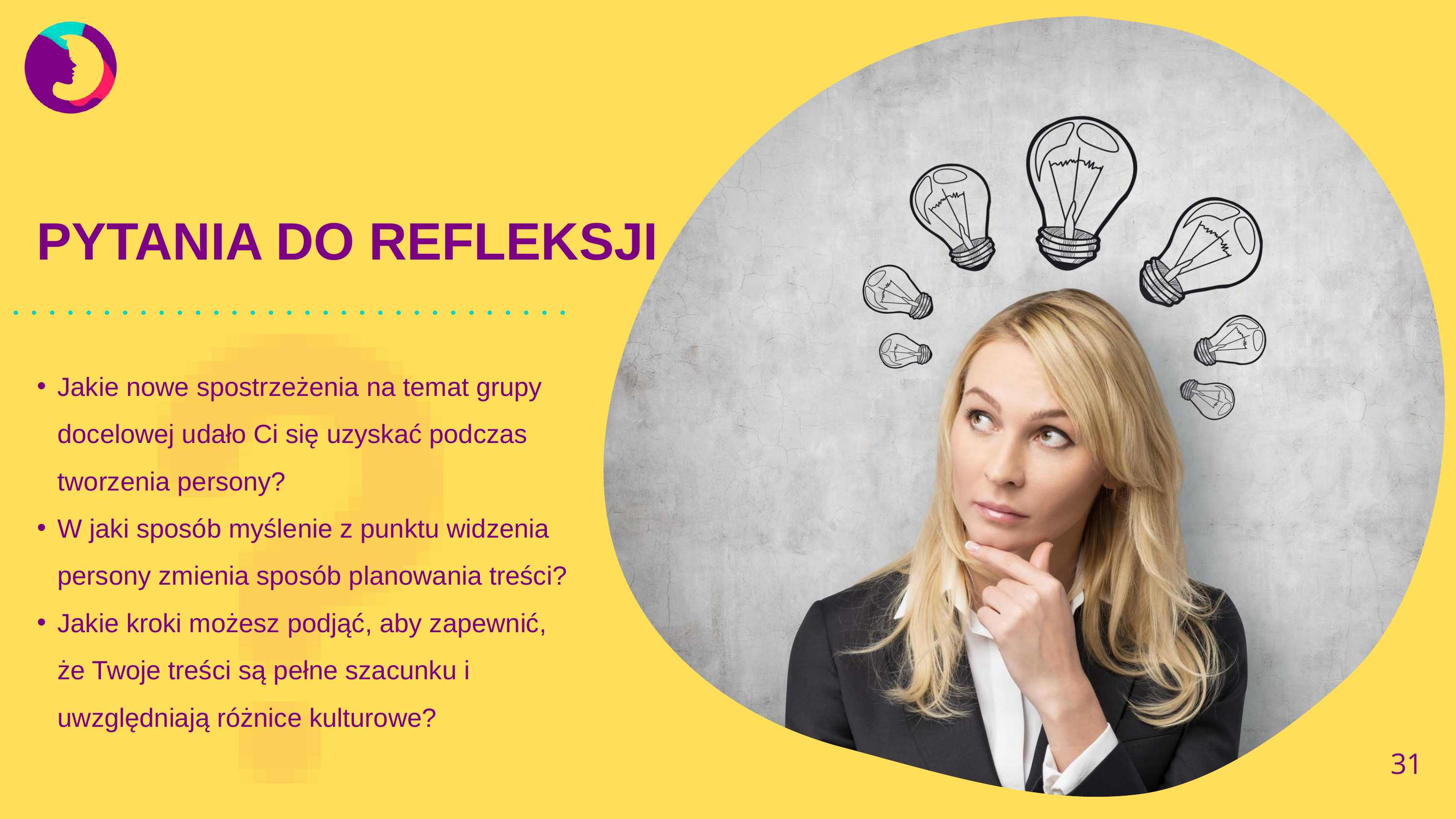

PYTANIA DO REFLEKSJI

Jakie nowe spostrzeżenia na temat grupy docelowej udało Ci się uzyskać podczas tworzenia persony?
W jaki sposób myślenie z punktu widzenia persony zmienia sposób planowania treści?
Jakie kroki możesz podjąć, aby zapewnić, że Twoje treści są pełne szacunku i uwzględniają różnice kulturowe?
31